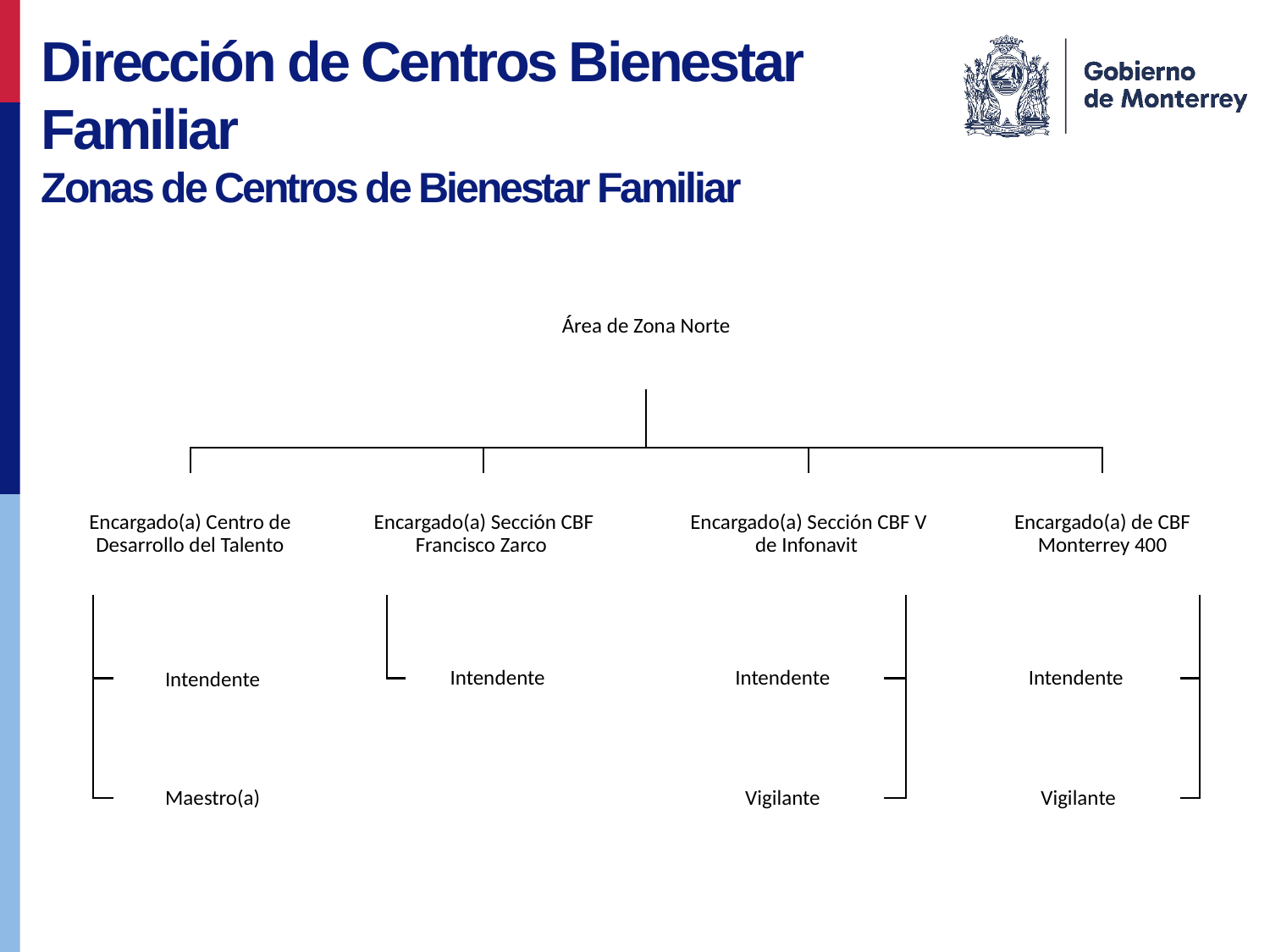

Dirección de Centros Bienestar
Familiar
Zonas de Centros de Bienestar Familiar
Área de Zona Norte
Encargado(a) Centro de Desarrollo del Talento
Intendente
Maestro(a)
Encargado(a) Sección CBF Francisco Zarco
Intendente
Encargado(a) Sección CBF V de Infonavit
Intendente
Vigilante
Encargado(a) de CBF Monterrey 400
Intendente
Vigilante